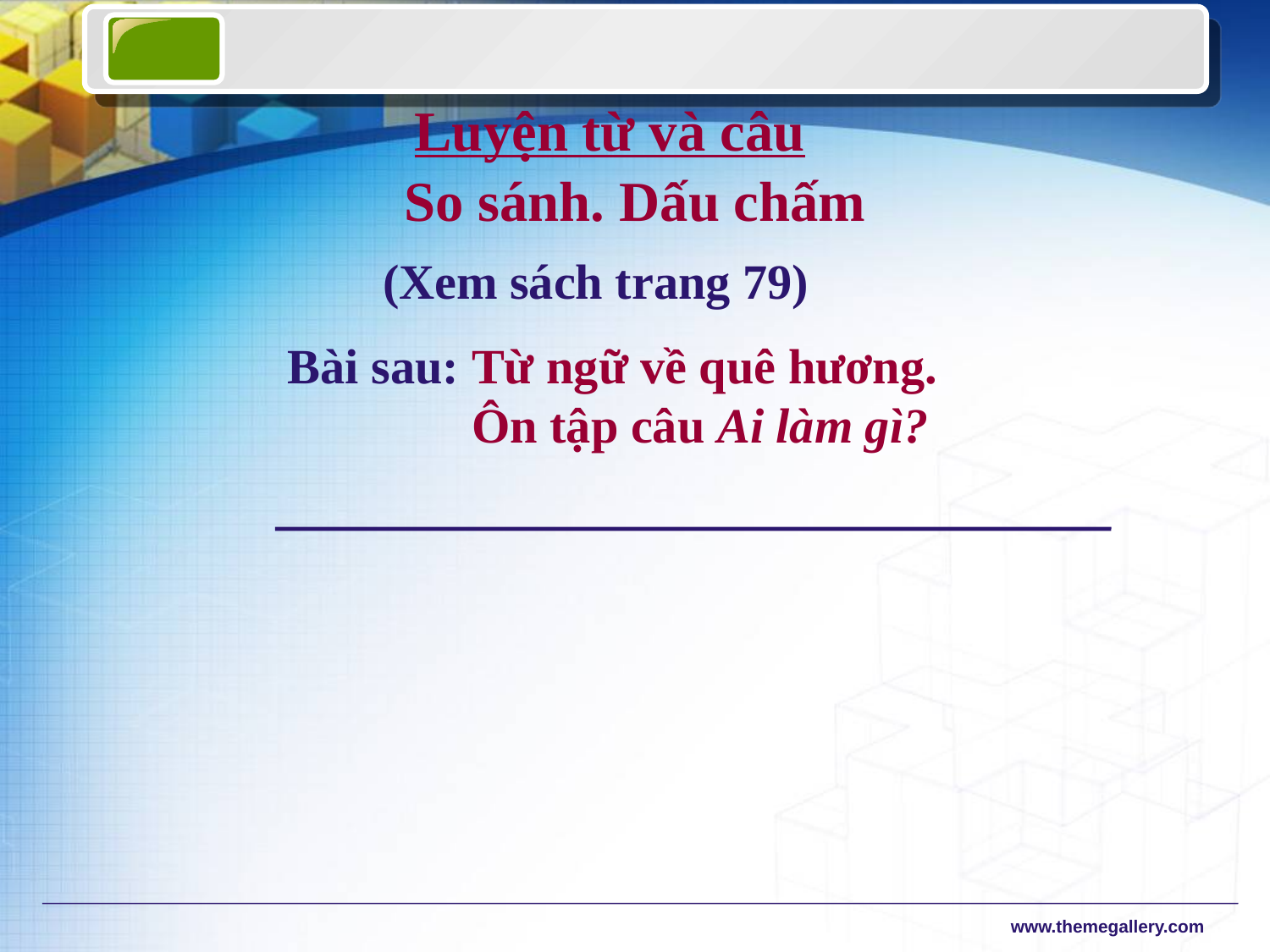

Luyện từ và câu
So sánh. Dấu chấm
(Xem sách trang 79)
Bài sau: Từ ngữ về quê hương.
               Ôn tập câu Ai làm gì?

www.themegallery.com